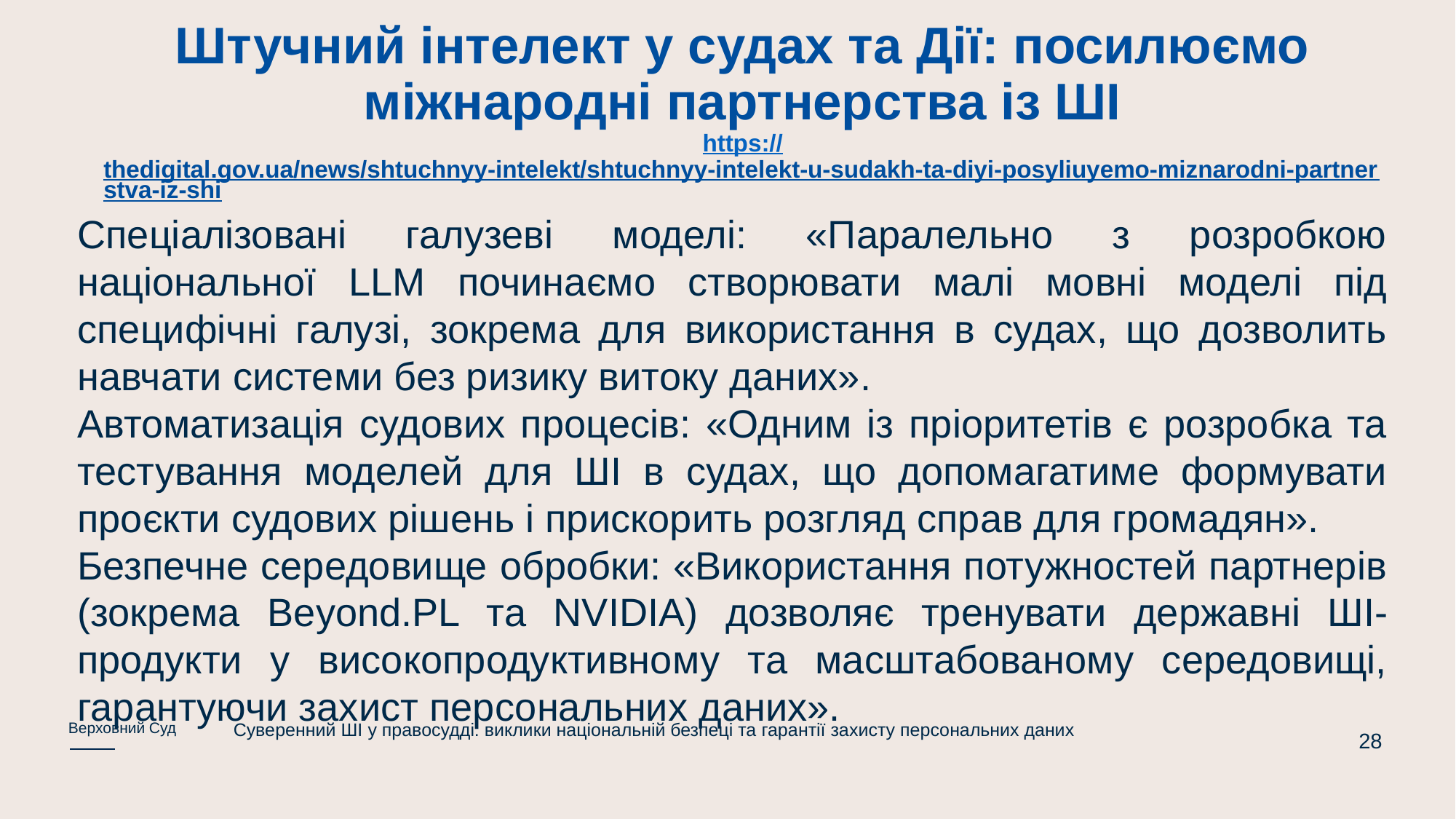

# Штучний інтелект у судах та Дії: посилюємо міжнародні партнерства із ШІ https://thedigital.gov.ua/news/shtuchnyy-intelekt/shtuchnyy-intelekt-u-sudakh-ta-diyi-posyliuyemo-miznarodni-partnerstva-iz-shi
Спеціалізовані галузеві моделі: «Паралельно з розробкою національної LLM починаємо створювати малі мовні моделі під специфічні галузі, зокрема для використання в судах, що дозволить навчати системи без ризику витоку даних».
Автоматизація судових процесів: «Одним із пріоритетів є розробка та тестування моделей для ШІ в судах, що допомагатиме формувати проєкти судових рішень і прискорить розгляд справ для громадян».
Безпечне середовище обробки: «Використання потужностей партнерів (зокрема Beyond.PL та NVIDIA) дозволяє тренувати державні ШІ-продукти у високопродуктивному та масштабованому середовищі, гарантуючи захист персональних даних».
Суверенний ШІ у правосудді: виклики національній безпеці та гарантії захисту персональних даних
Верховний Суд
28